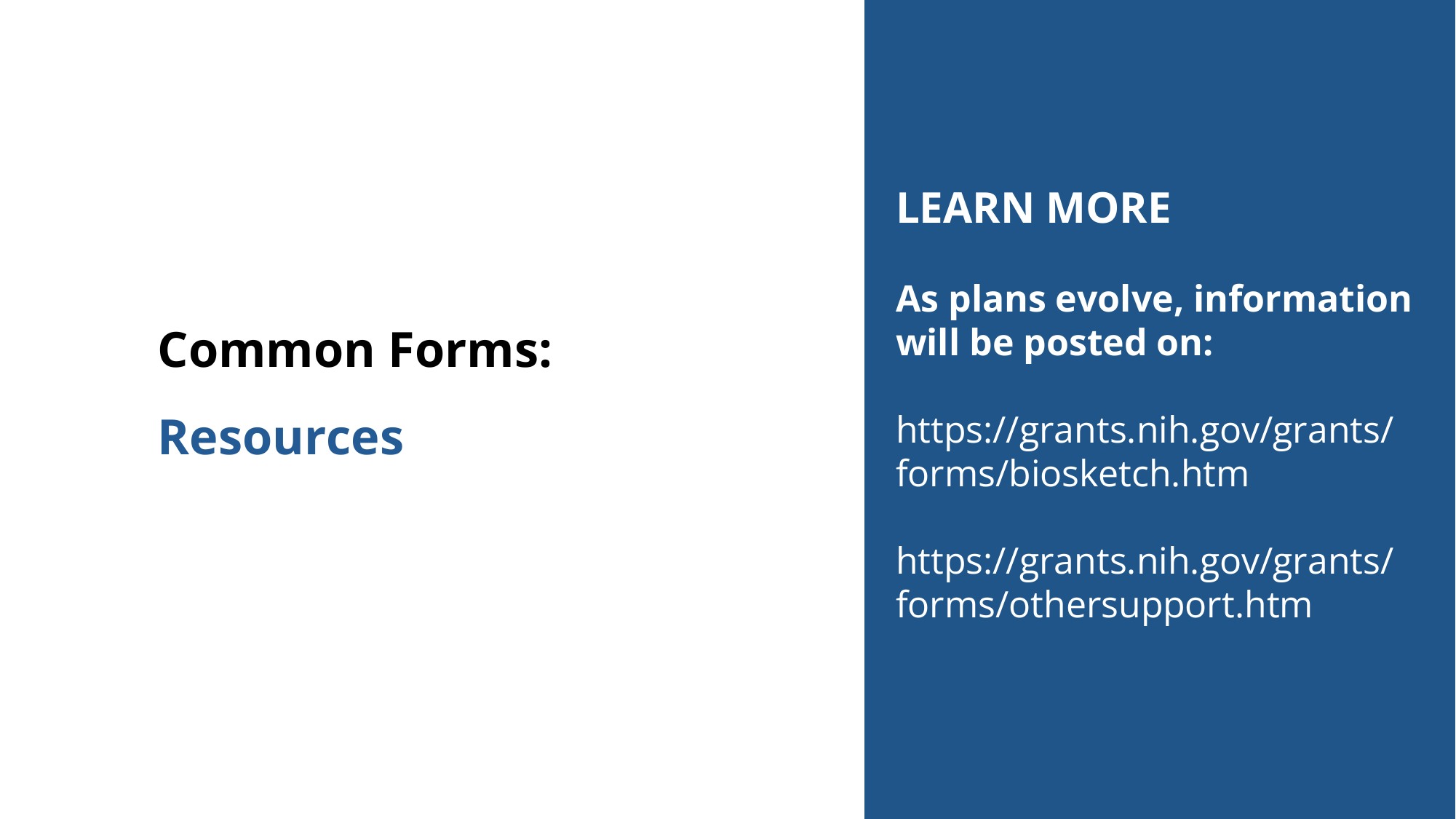

LEARN MORE

As plans evolve, information will be posted on:

https://grants.nih.gov/grants/forms/biosketch.htm

https://grants.nih.gov/grants/forms/othersupport.htm

# Common Forms: Resources
20